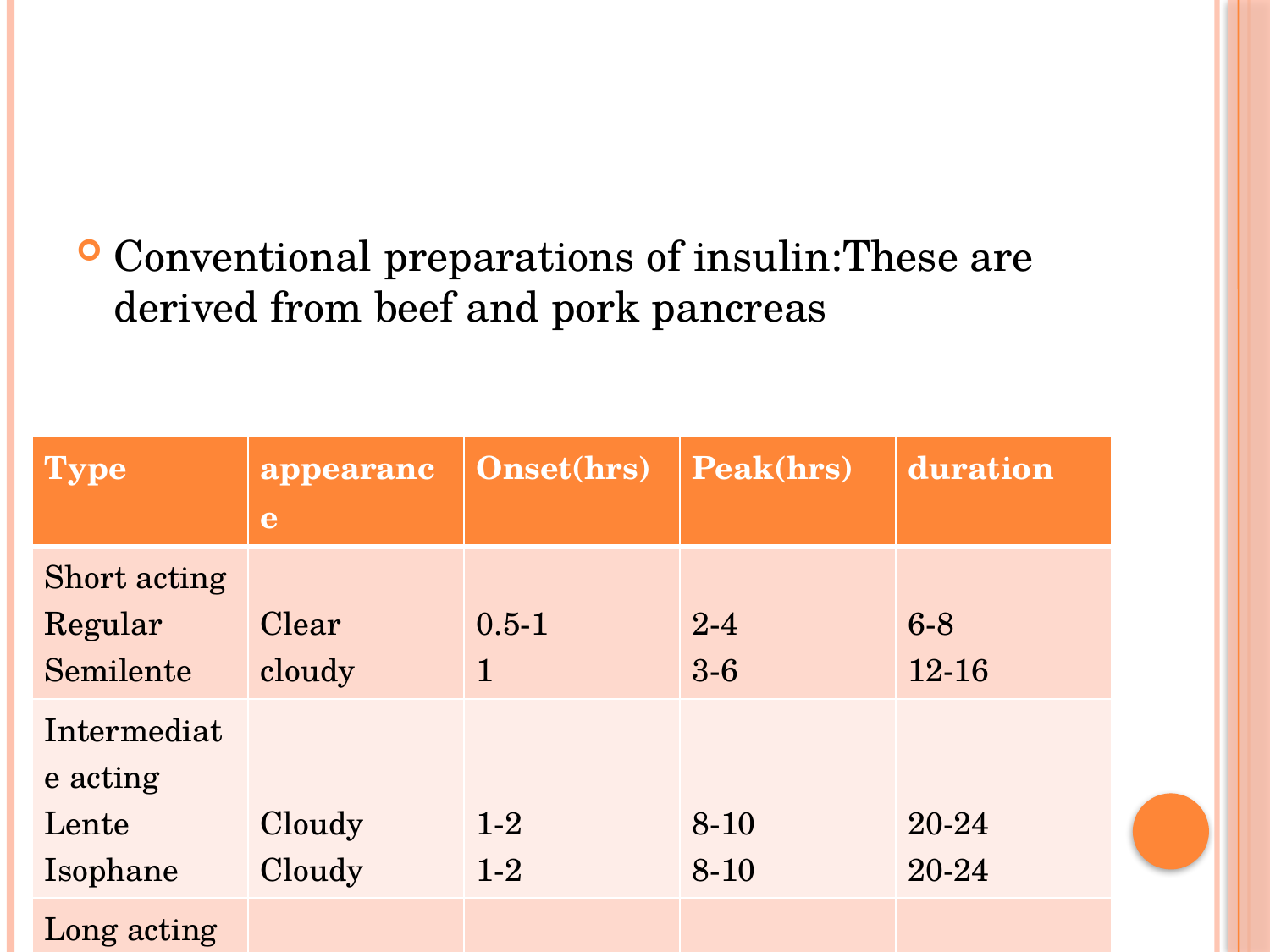

#
Conventional preparations of insulin:These are derived from beef and pork pancreas

| Type | appearance | Onset(hrs) | Peak(hrs) | duration |
| --- | --- | --- | --- | --- |
| Short acting Regular Semilente | Clear cloudy | 0.5-1 1 | 2-4 3-6 | 6-8 12-16 |
| Intermediate acting Lente Isophane | Cloudy Cloudy | 1-2 1-2 | 8-10 8-10 | 20-24 20-24 |
| Long acting ultralente | cloudy | 4-6 | 14-18 | 24-36 |